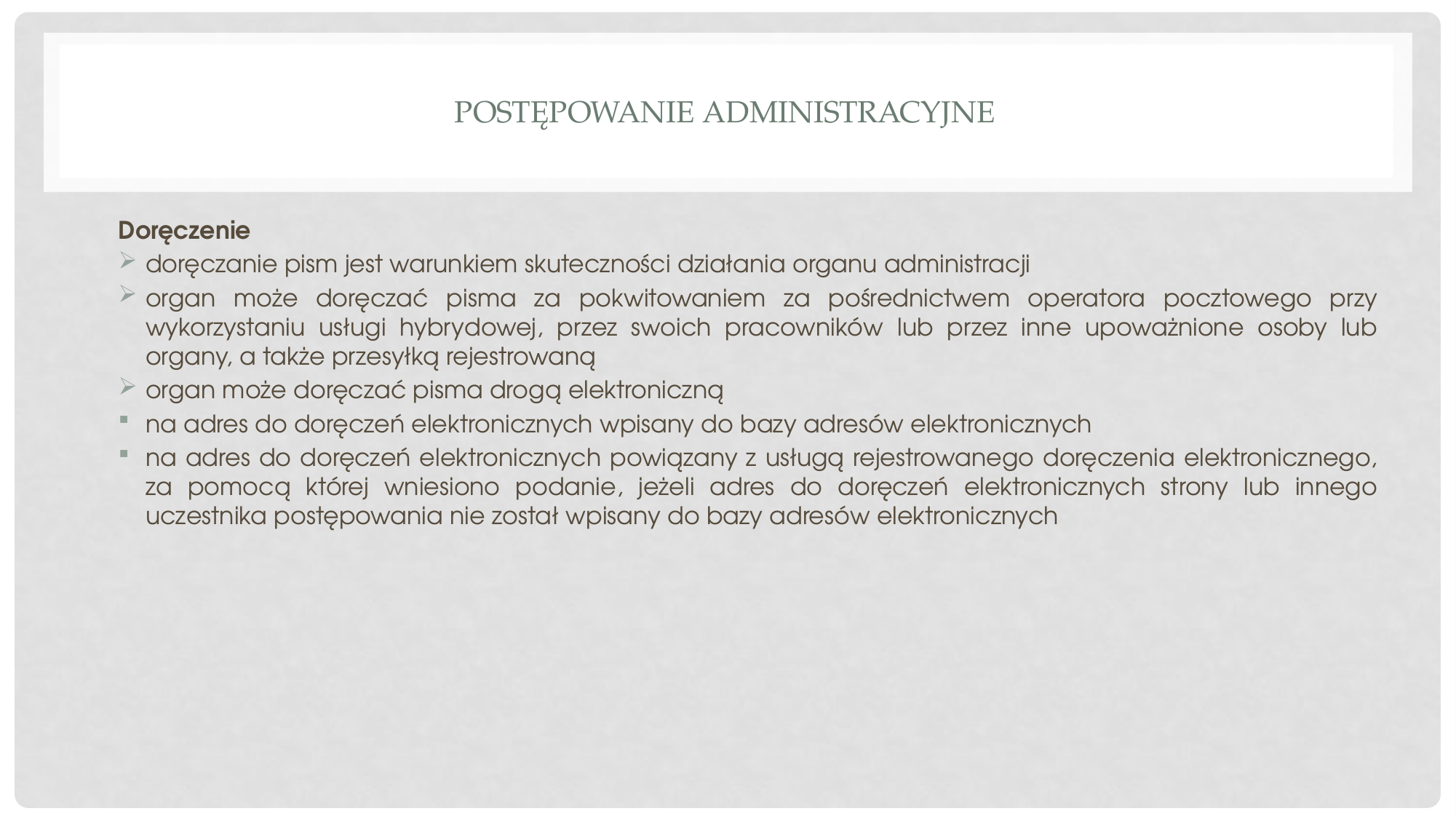

# postępowanie administracyjne
Doręczenie
doręczanie pism jest warunkiem skuteczności działania organu administracji
organ może doręczać pisma za pokwitowaniem za pośrednictwem operatora pocztowego przy wykorzystaniu usługi hybrydowej, przez swoich pracowników lub przez inne upoważnione osoby lub organy, a także przesyłką rejestrowaną
organ może doręczać pisma drogą elektroniczną
na adres do doręczeń elektronicznych wpisany do bazy adresów elektronicznych
na adres do doręczeń elektronicznych powiązany z usługą rejestrowanego doręczenia elektronicznego, za pomocą której wniesiono podanie, jeżeli adres do doręczeń elektronicznych strony lub innego uczestnika postępowania nie został wpisany do bazy adresów elektronicznych